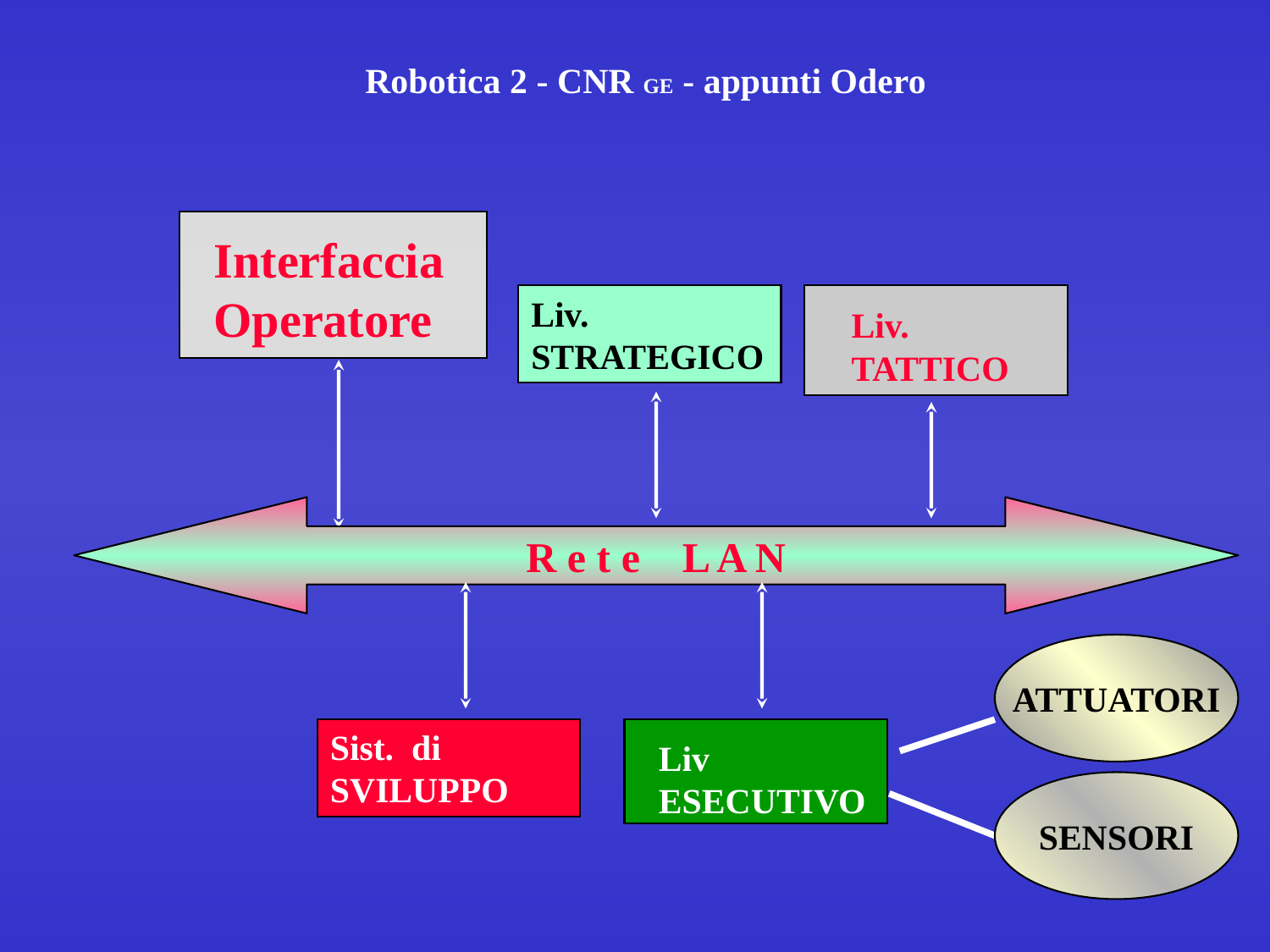

# Robotica 2 - CNR GE - appunti Odero

Interfaccia
Operatore
Liv.
STRATEGICO

Liv.
TATTICO

R e t e    L A N

ATTUATORI
Sist.  di
SVILUPPO

Liv
ESECUTIVO
SENSORI